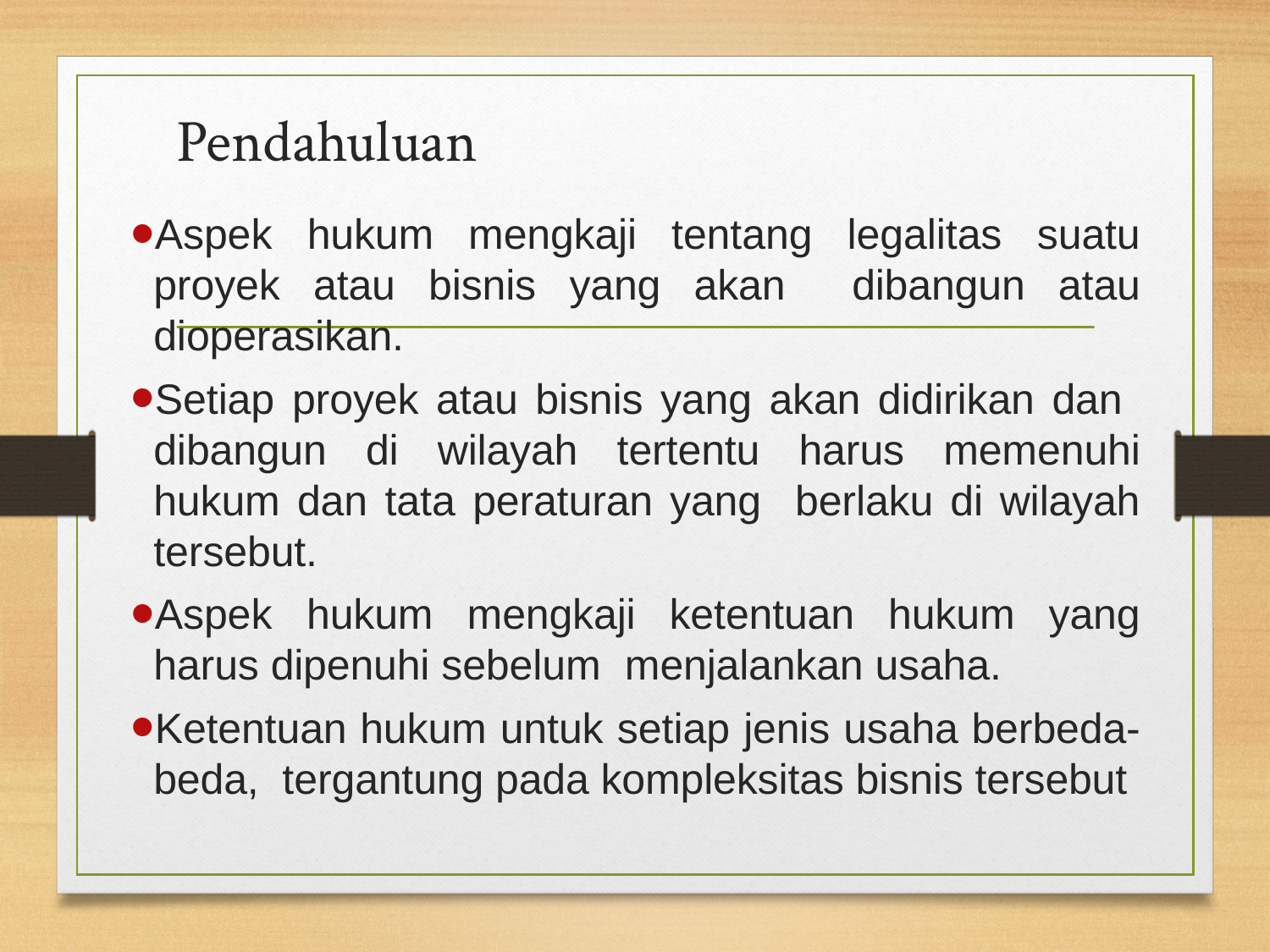

# Pendahuluan
Aspek hukum mengkaji tentang legalitas suatu proyek atau bisnis yang akan  dibangun atau dioperasikan.
Setiap proyek atau bisnis yang akan didirikan dan  dibangun di wilayah tertentu harus memenuhi hukum dan tata peraturan yang  berlaku di wilayah tersebut.
Aspek hukum mengkaji ketentuan hukum yang harus dipenuhi sebelum  menjalankan usaha.
Ketentuan hukum untuk setiap jenis usaha berbeda-beda,  tergantung pada kompleksitas bisnis tersebut